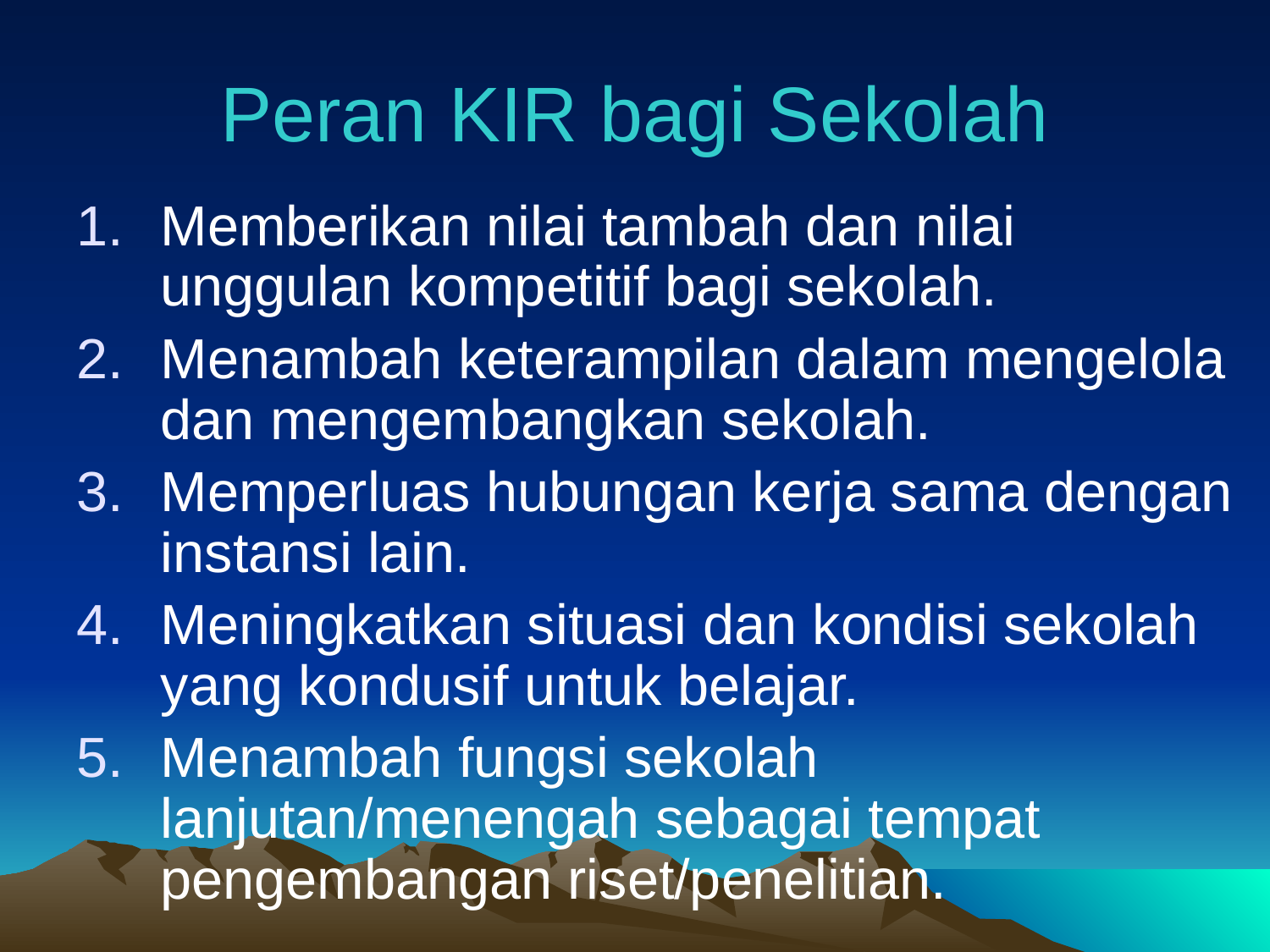

# Peran KIR bagi Sekolah
Memberikan nilai tambah dan nilai unggulan kompetitif bagi sekolah.
Menambah keterampilan dalam mengelola dan mengembangkan sekolah.
Memperluas hubungan kerja sama dengan instansi lain.
Meningkatkan situasi dan kondisi sekolah yang kondusif untuk belajar.
Menambah fungsi sekolah lanjutan/menengah sebagai tempat pengembangan riset/penelitian.